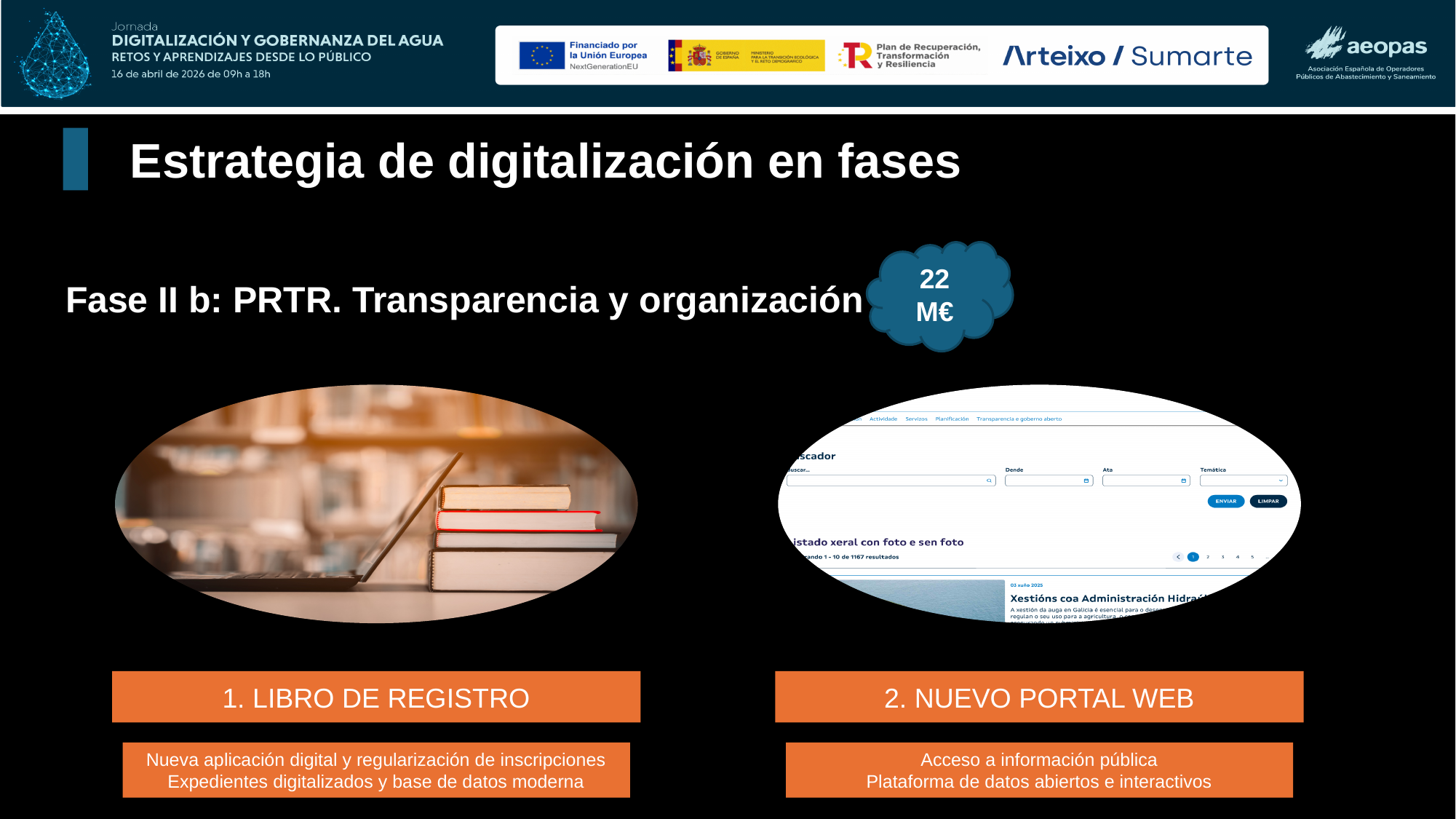

Estrategia de digitalización en fases

Fase II b: PRTR. Transparencia y organización
22 M€

1. LIBRO DE REGISTRO
2. NUEVO PORTAL WEB
Nueva aplicación digital y regularización de inscripciones
Expedientes digitalizados y base de datos moderna
Acceso a información pública
Plataforma de datos abiertos e interactivos